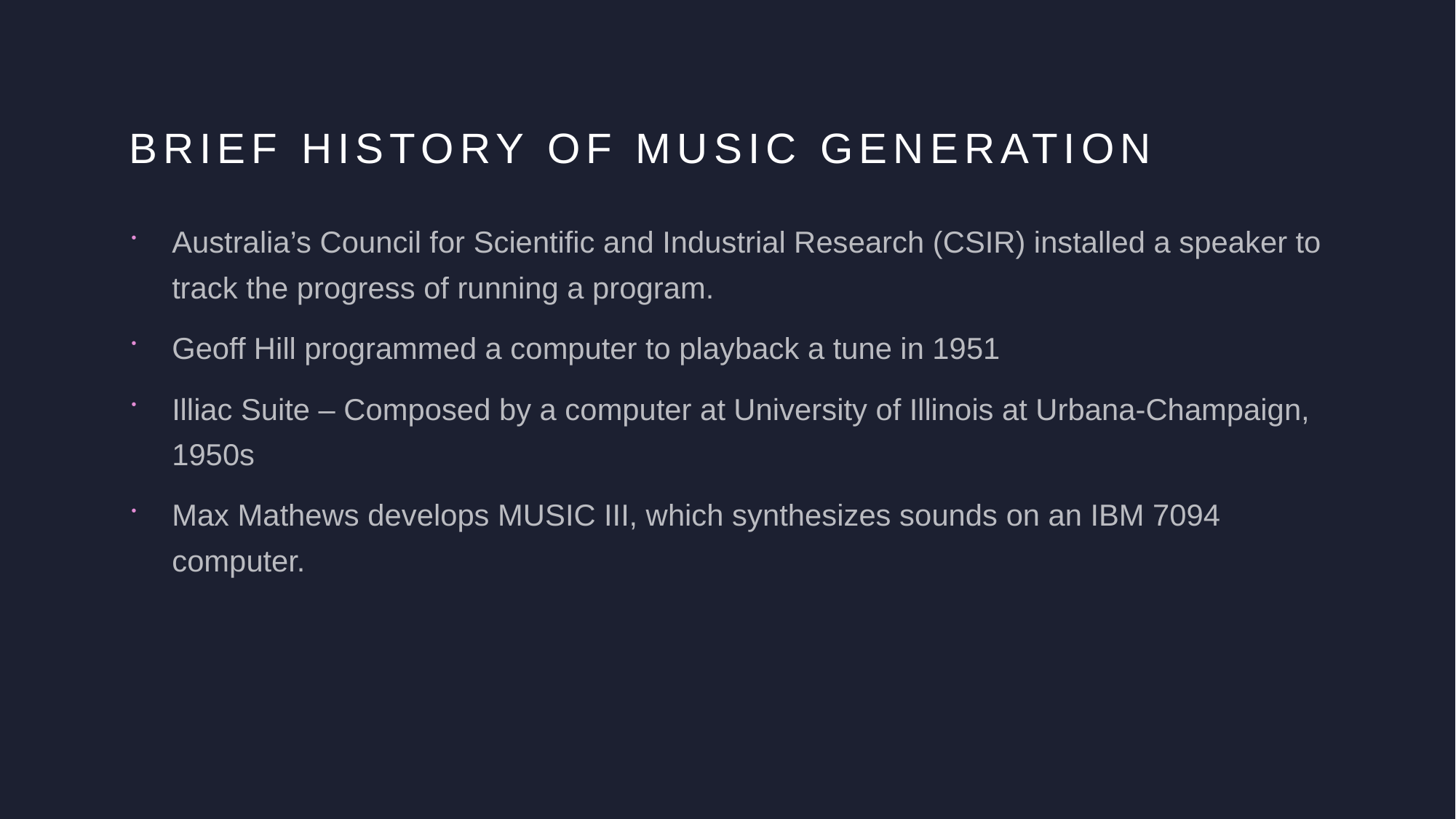

# Brief history of music generation
Australia’s Council for Scientific and Industrial Research (CSIR) installed a speaker to track the progress of running a program.
Geoff Hill programmed a computer to playback a tune in 1951
Illiac Suite – Composed by a computer at University of Illinois at Urbana-Champaign, 1950s
Max Mathews develops MUSIC III, which synthesizes sounds on an IBM 7094 computer.